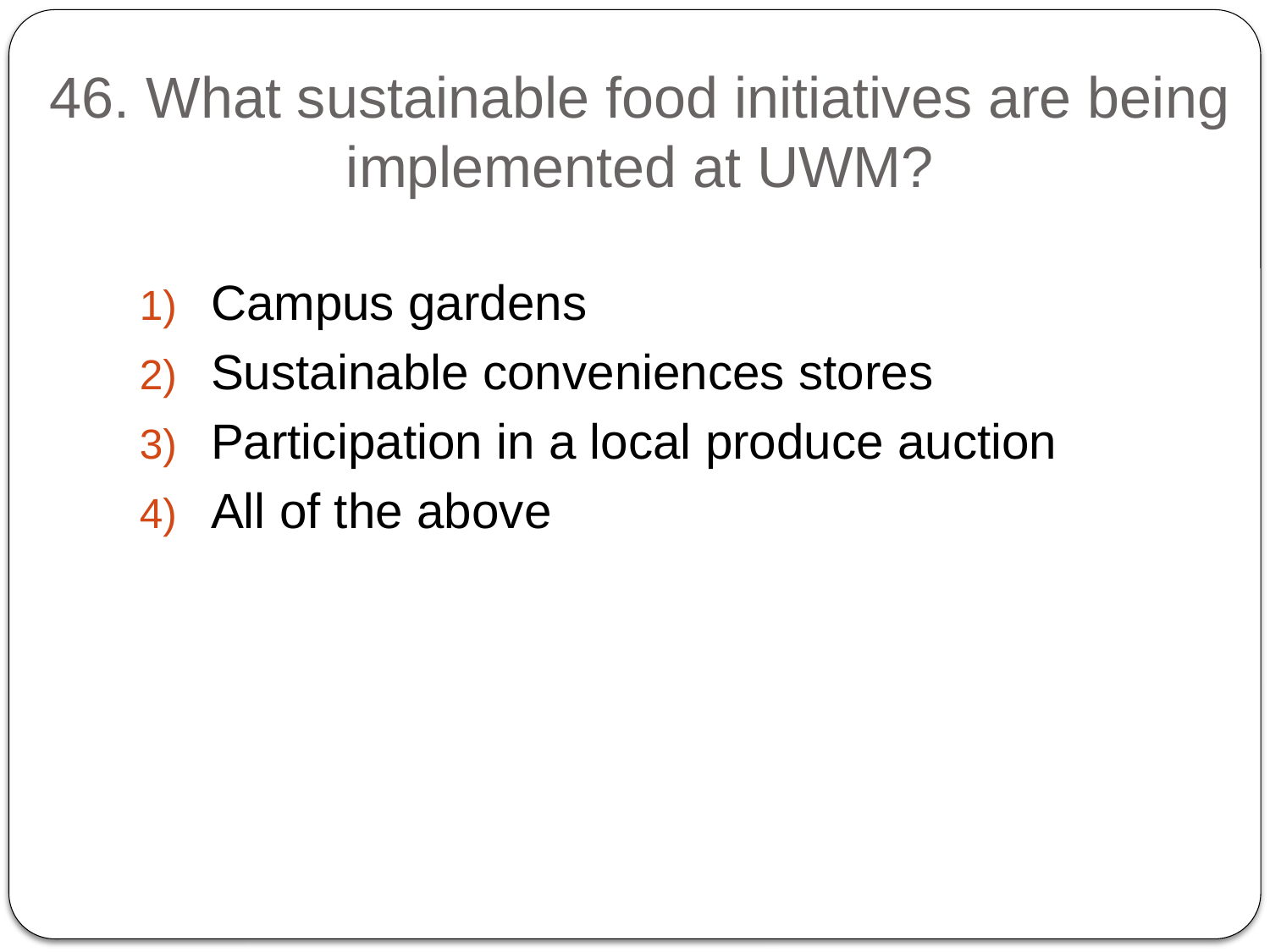

# 46. What sustainable food initiatives are being implemented at UWM?
Campus gardens
Sustainable conveniences stores
Participation in a local produce auction
All of the above